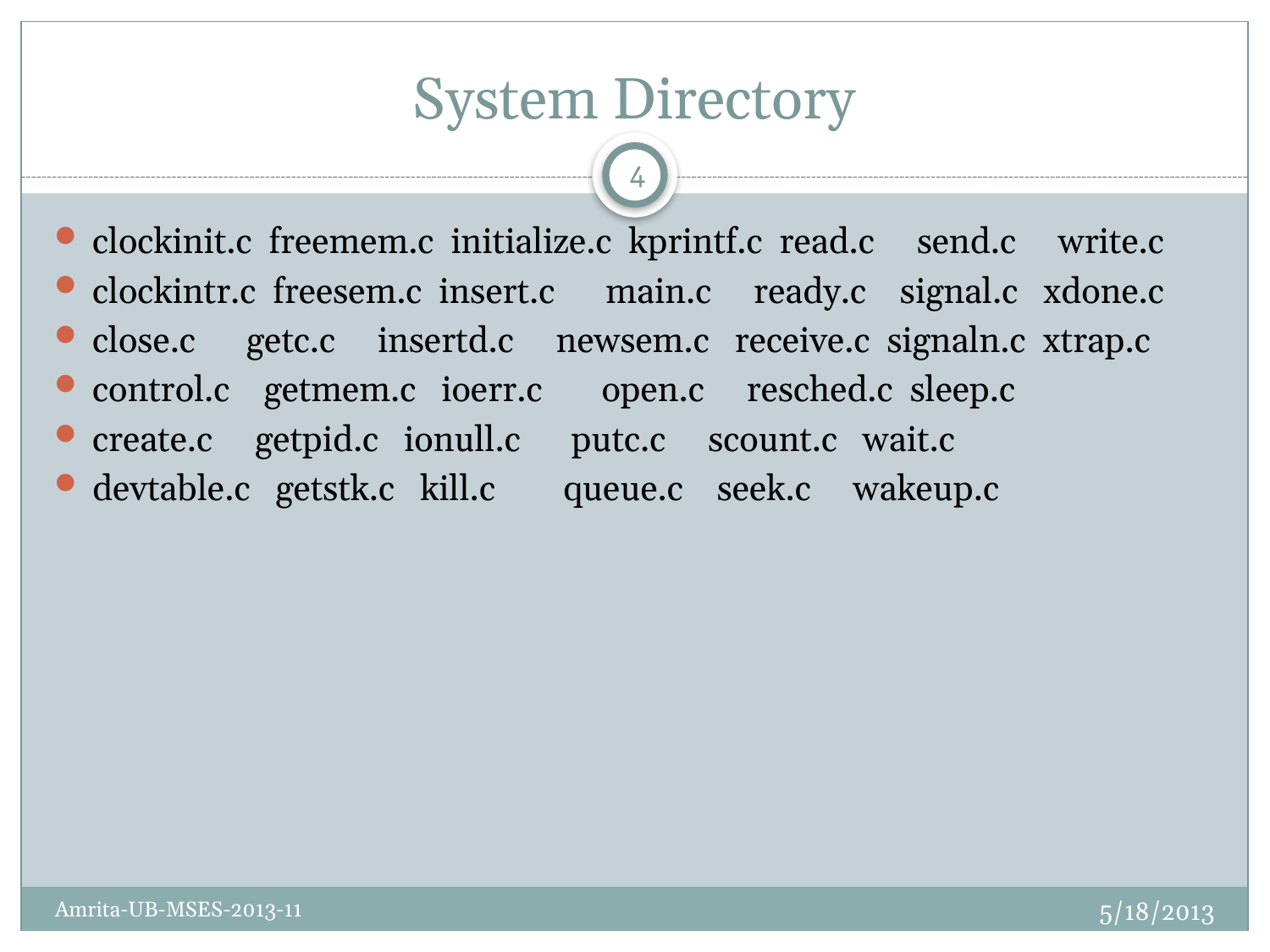

# System Directory
4
clockinit.c  freemem.c  initialize.c  kprintf.c  read.c     send.c     write.c
clockintr.c  freesem.c  insert.c      main.c     ready.c    signal.c   xdone.c
close.c      getc.c     insertd.c     newsem.c   receive.c  signaln.c  xtrap.c
control.c    getmem.c   ioerr.c       open.c     resched.c  sleep.c
create.c     getpid.c   ionull.c      putc.c     scount.c   wait.c
devtable.c   getstk.c   kill.c        queue.c    seek.c     wakeup.c

5/18/2013
Amrita-UB-MSES-2013-11